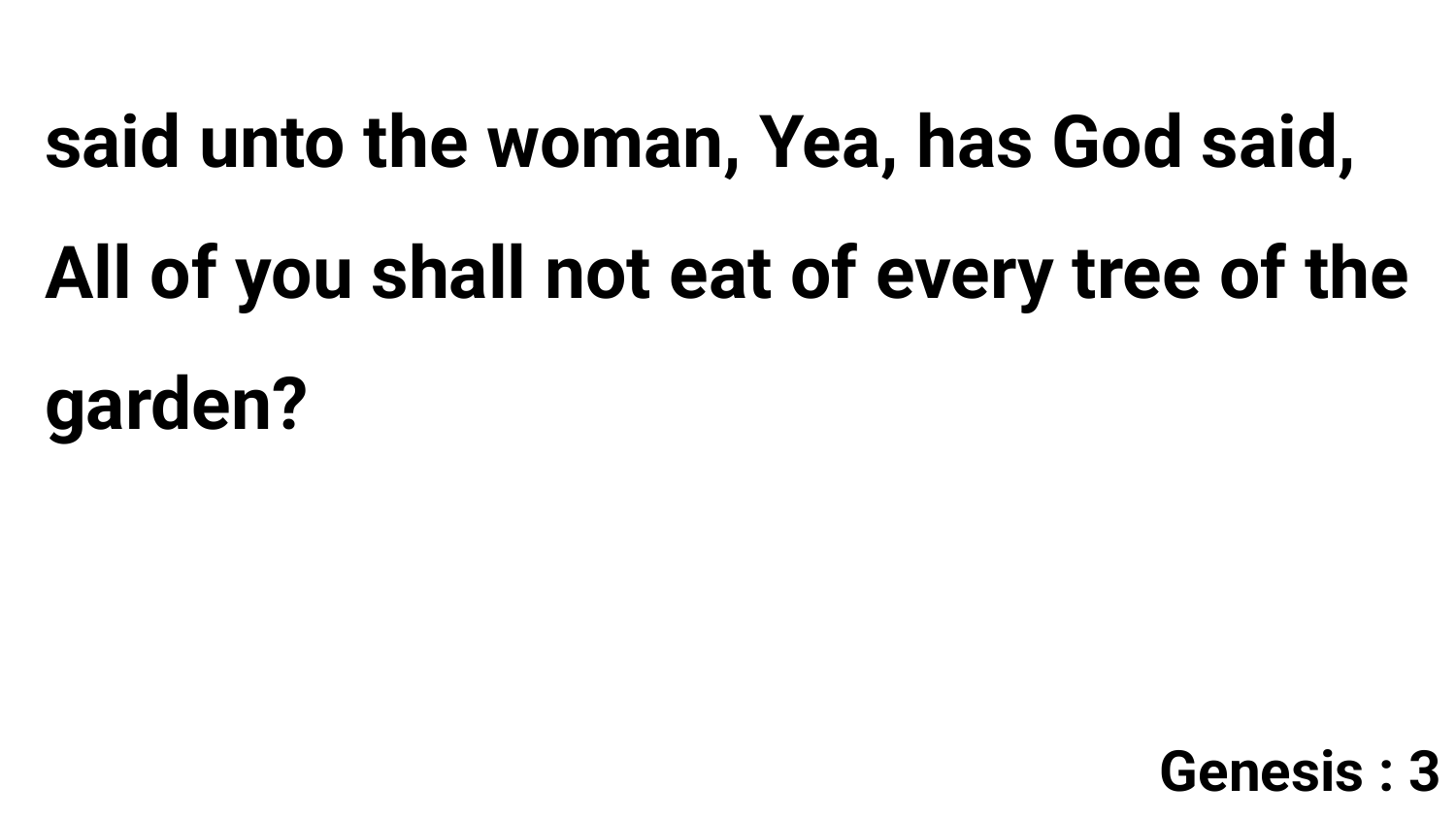

said unto the woman, Yea, has God said, All of you shall not eat of every tree of the garden?
Genesis : 3